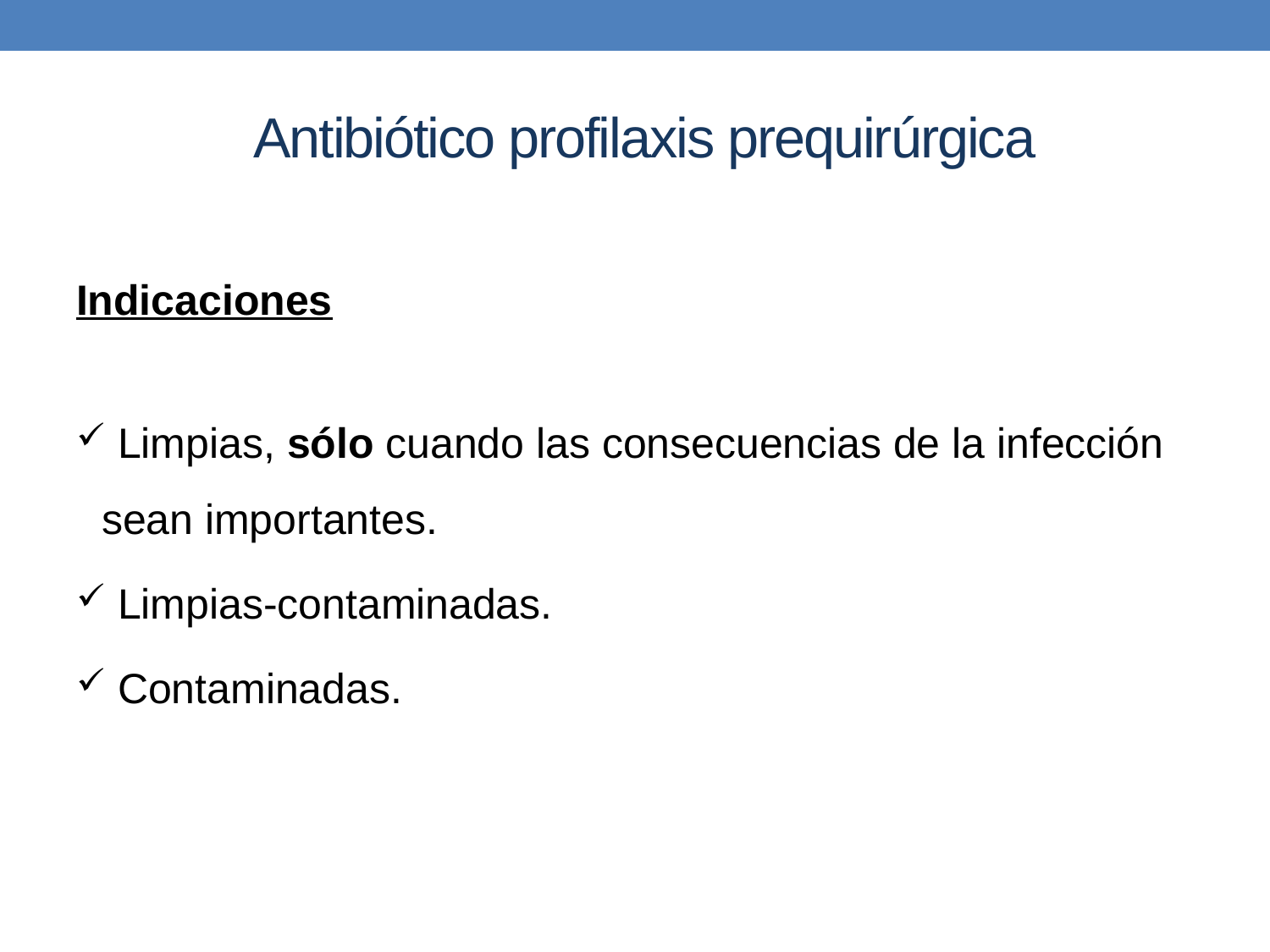

# Antibiótico profilaxis prequirúrgica
Indicaciones

 Limpias, sólo cuando las consecuencias de la infección sean importantes.
 Limpias-contaminadas.
 Contaminadas.